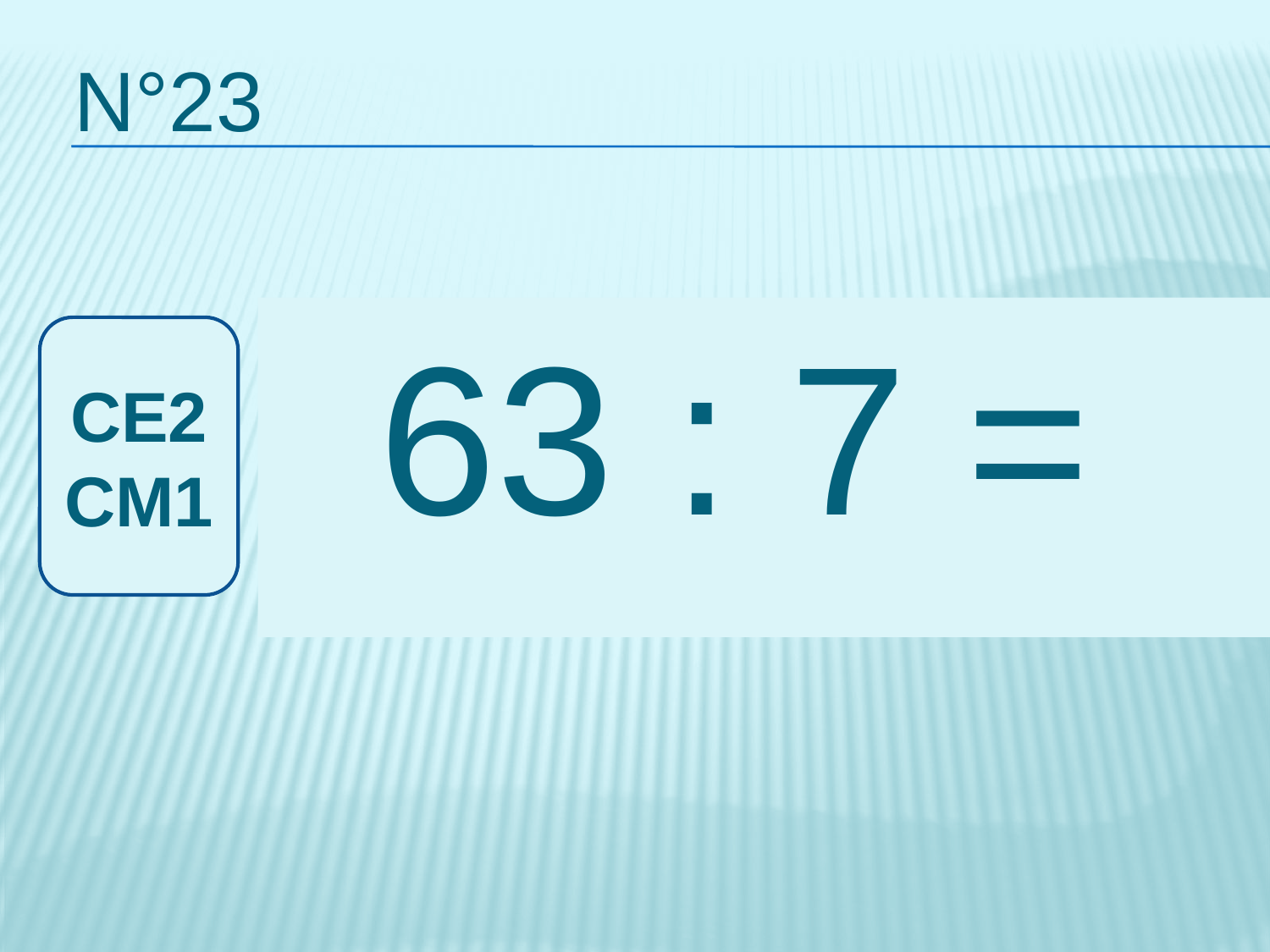

# n°23
63 : 7 =
CE2 CM1